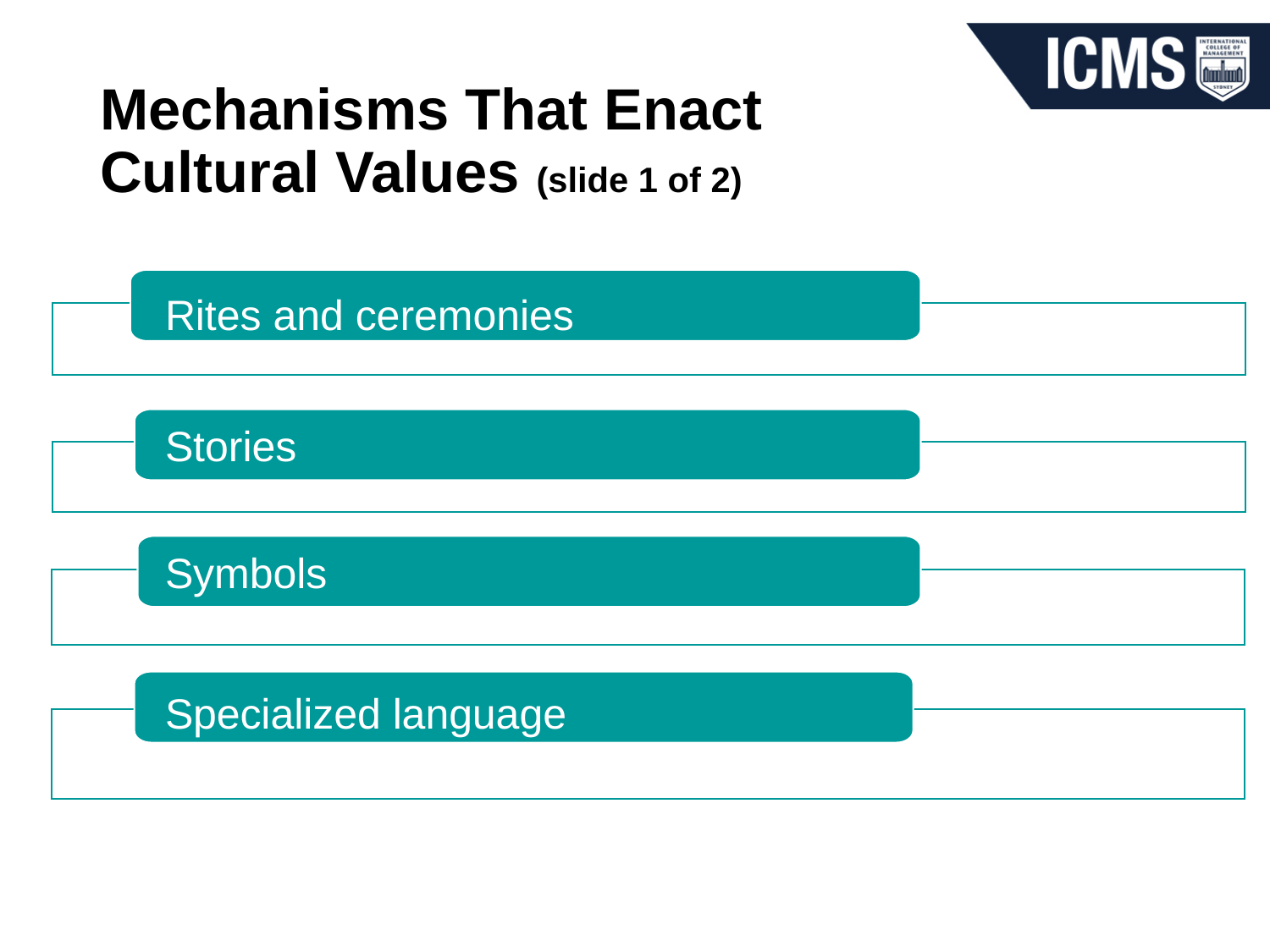

# Mechanisms That Enact Cultural Values (slide 1 of 2)

Rites and ceremonies

Stories

Symbols

Specialized language